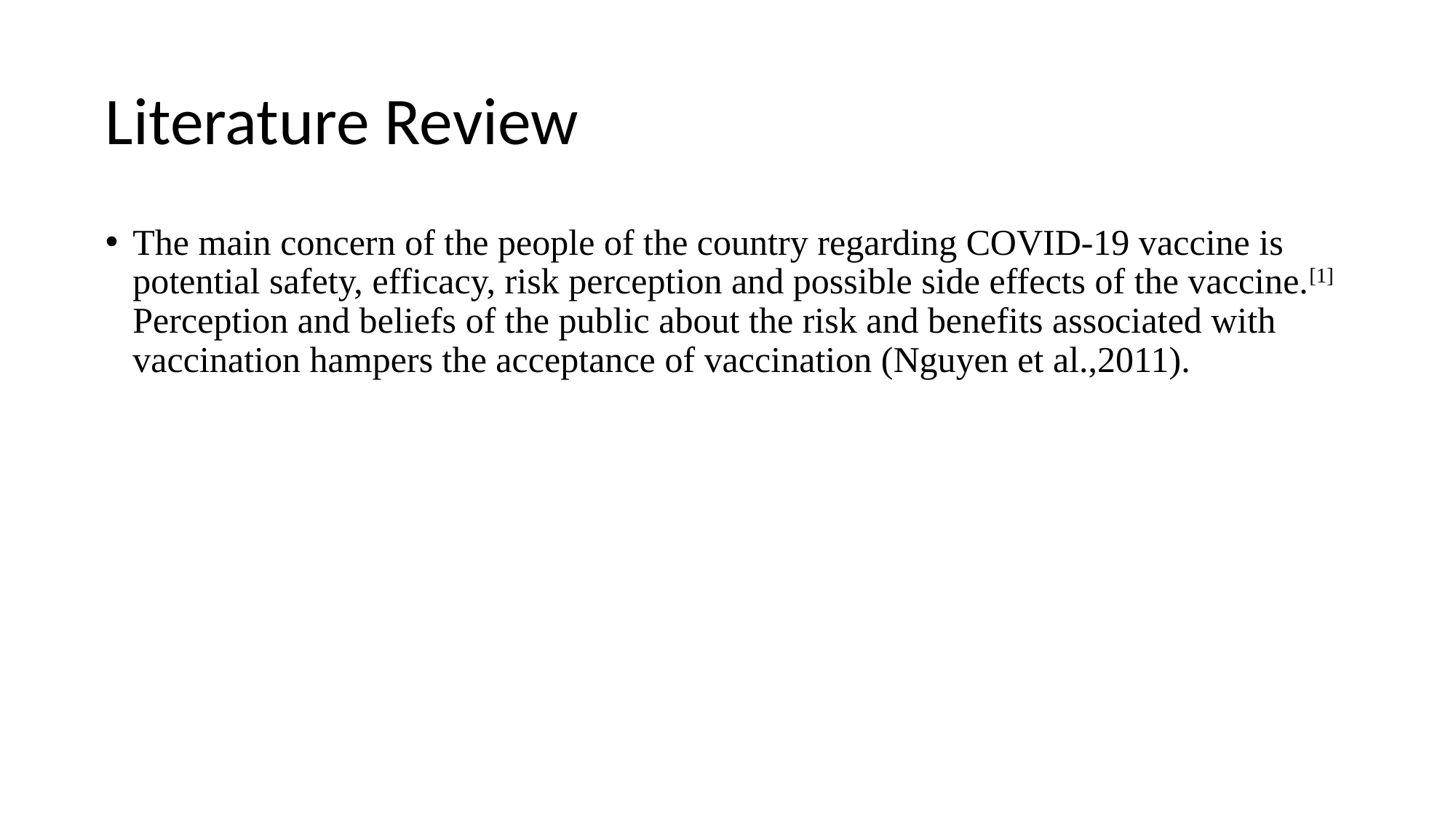

# Literature Review
The main concern of the people of the country regarding COVID-19 vaccine is potential safety, efficacy, risk perception and possible side effects of the vaccine.[1]  Perception and beliefs of the public about the risk and benefits associated with vaccination hampers the acceptance of vaccination (Nguyen et al.,2011).